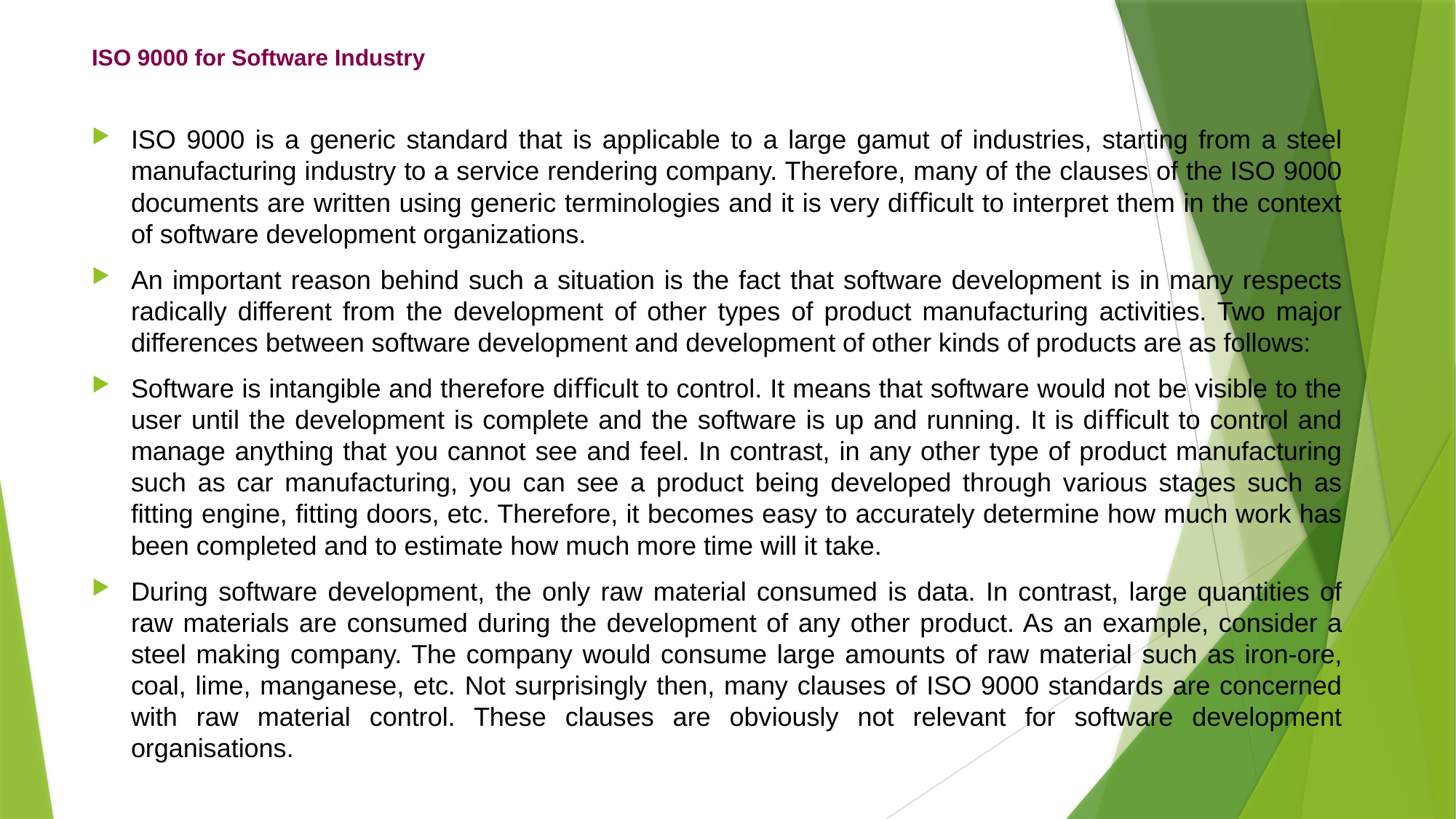

# ISO 9000 for Software Industry
ISO 9000 is a generic standard that is applicable to a large gamut of industries, starting from a steel manufacturing industry to a service rendering company. Therefore, many of the clauses of the ISO 9000 documents are written using generic terminologies and it is very diﬃcult to interpret them in the context of software development organizations.
An important reason behind such a situation is the fact that software development is in many respects radically different from the development of other types of product manufacturing activities. Two major differences between software development and development of other kinds of products are as follows:
Software is intangible and therefore diﬃcult to control. It means that software would not be visible to the user until the development is complete and the software is up and running. It is diﬃcult to control and manage anything that you cannot see and feel. In contrast, in any other type of product manufacturing such as car manufacturing, you can see a product being developed through various stages such as fitting engine, fitting doors, etc. Therefore, it becomes easy to accurately determine how much work has been completed and to estimate how much more time will it take.
During software development, the only raw material consumed is data. In contrast, large quantities of raw materials are consumed during the development of any other product. As an example, consider a steel making company. The company would consume large amounts of raw material such as iron-ore, coal, lime, manganese, etc. Not surprisingly then, many clauses of ISO 9000 standards are concerned with raw material control. These clauses are obviously not relevant for software development organisations.